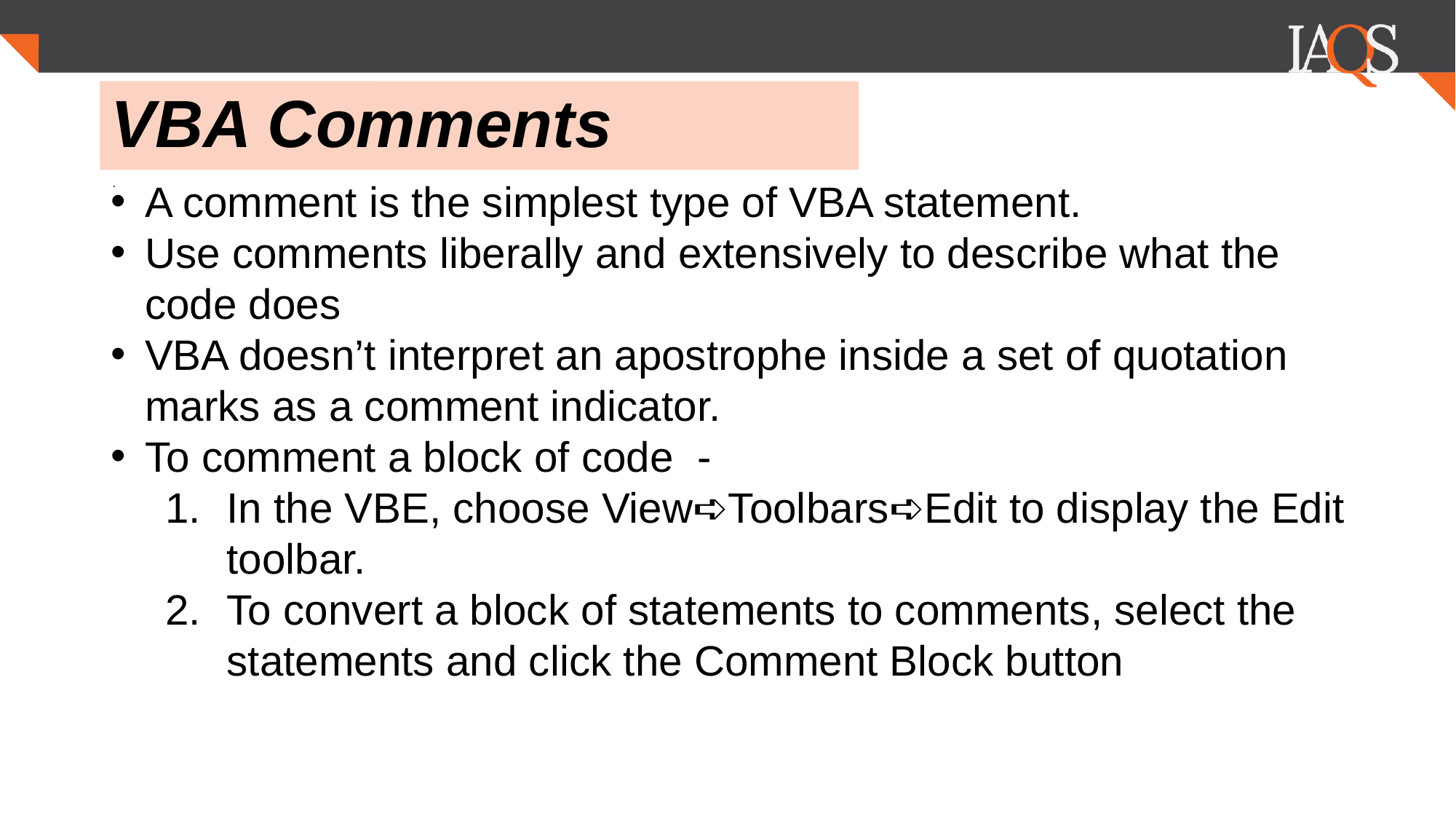

# VBA Comments

.
A comment is the simplest type of VBA statement.
Use comments liberally and extensively to describe what the code does
VBA doesn’t interpret an apostrophe inside a set of quotation marks as a comment indicator.
To comment a block of code  -
In the VBE, choose View➪Toolbars➪Edit to display the Edit toolbar.
To convert a block of statements to comments, select the statements and click the Comment Block button